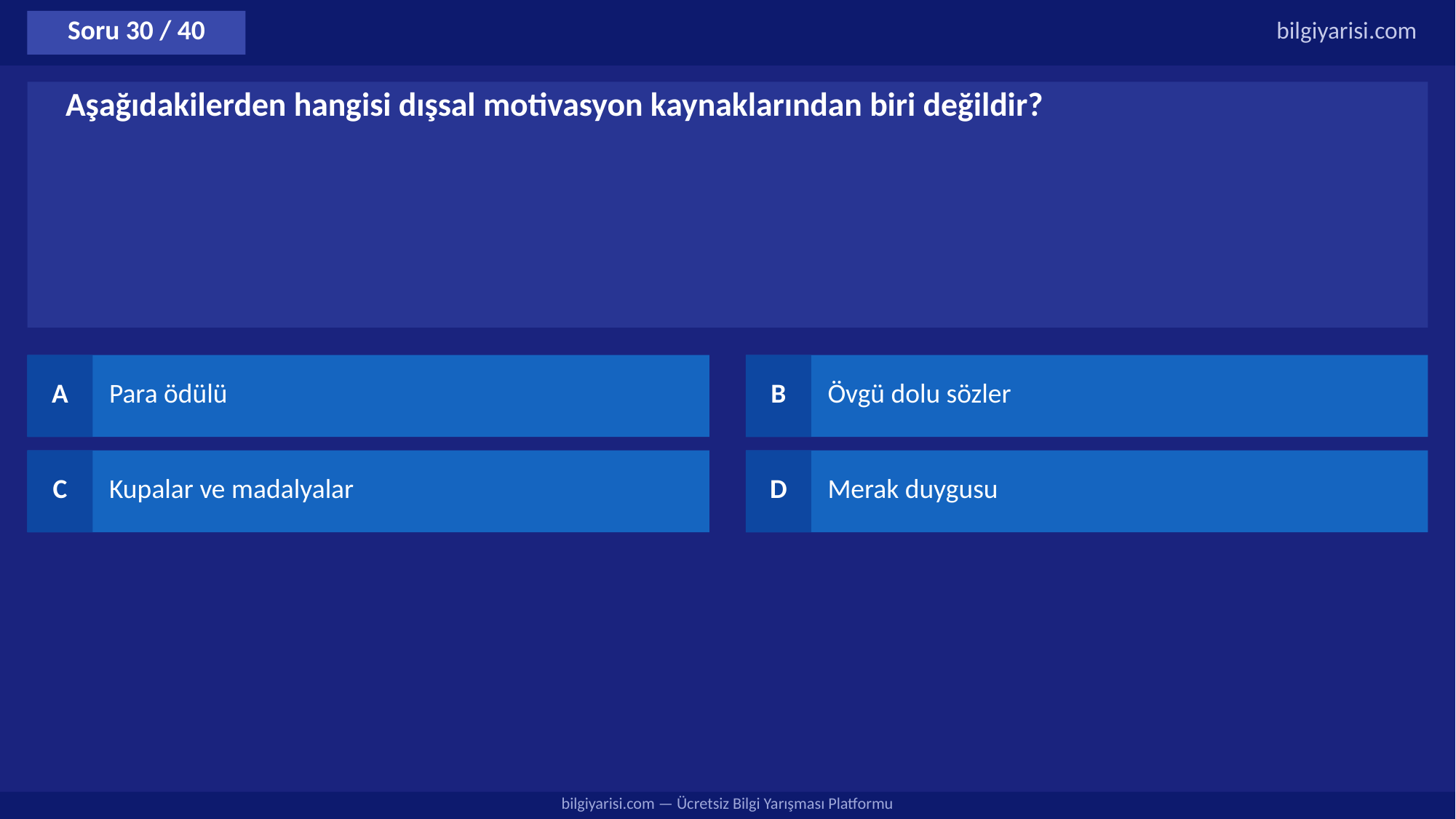

Soru 30 / 40
bilgiyarisi.com

Aşağıdakilerden hangisi dışsal motivasyon kaynaklarından biri değildir?

A
Para ödülü

B
Övgü dolu sözler

C
Kupalar ve madalyalar

D
Merak duygusu
bilgiyarisi.com — Ücretsiz Bilgi Yarışması Platformu